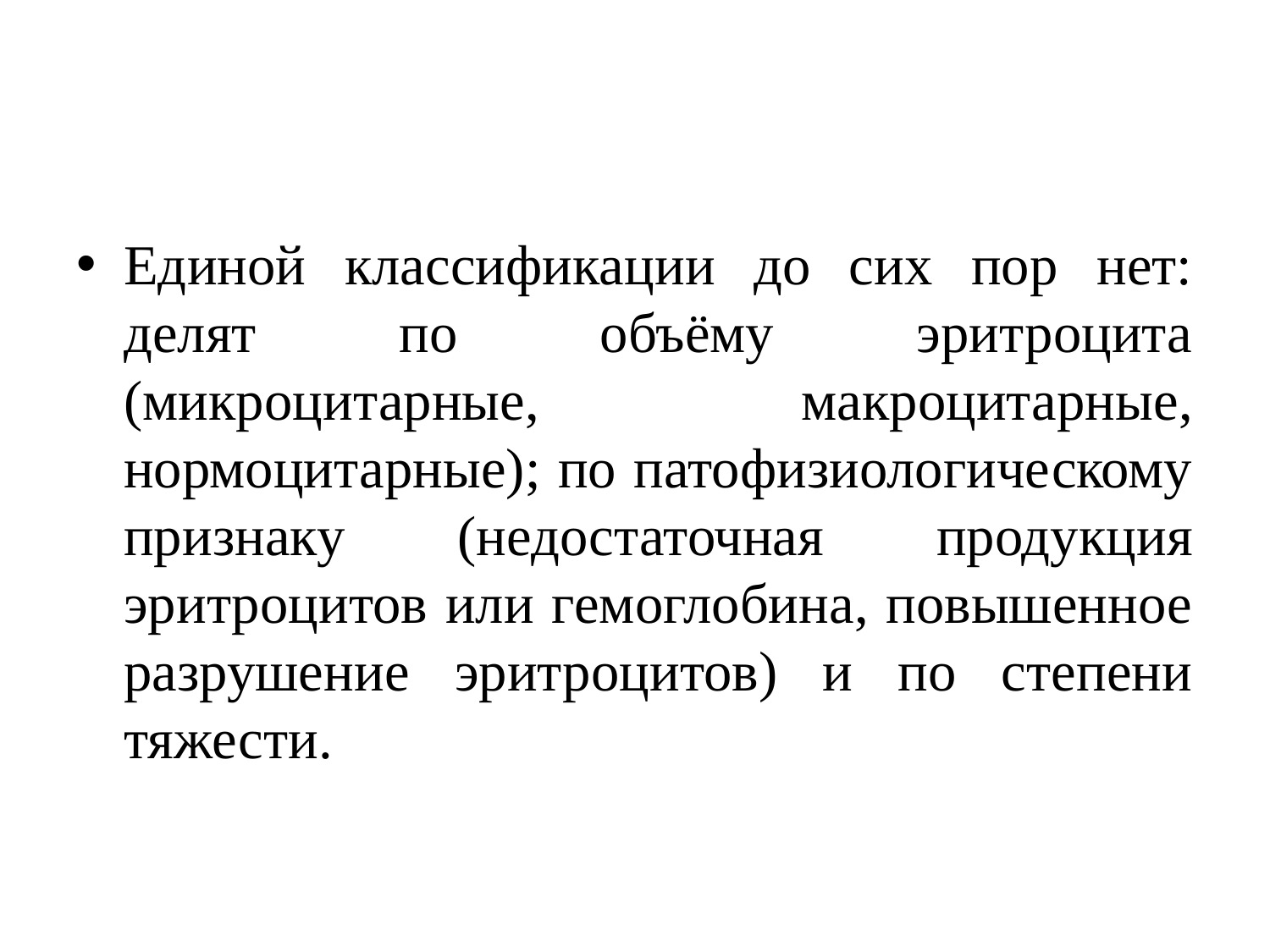

#
Единой классификации до сих пор нет: делят по объёму эритроцита (микроцитарные, макроцитарные, нормоцитарные); по патофизиологическому признаку (недостаточная продукция эритроцитов или гемоглобина, повышенное разрушение эритроцитов) и по степени тяжести.